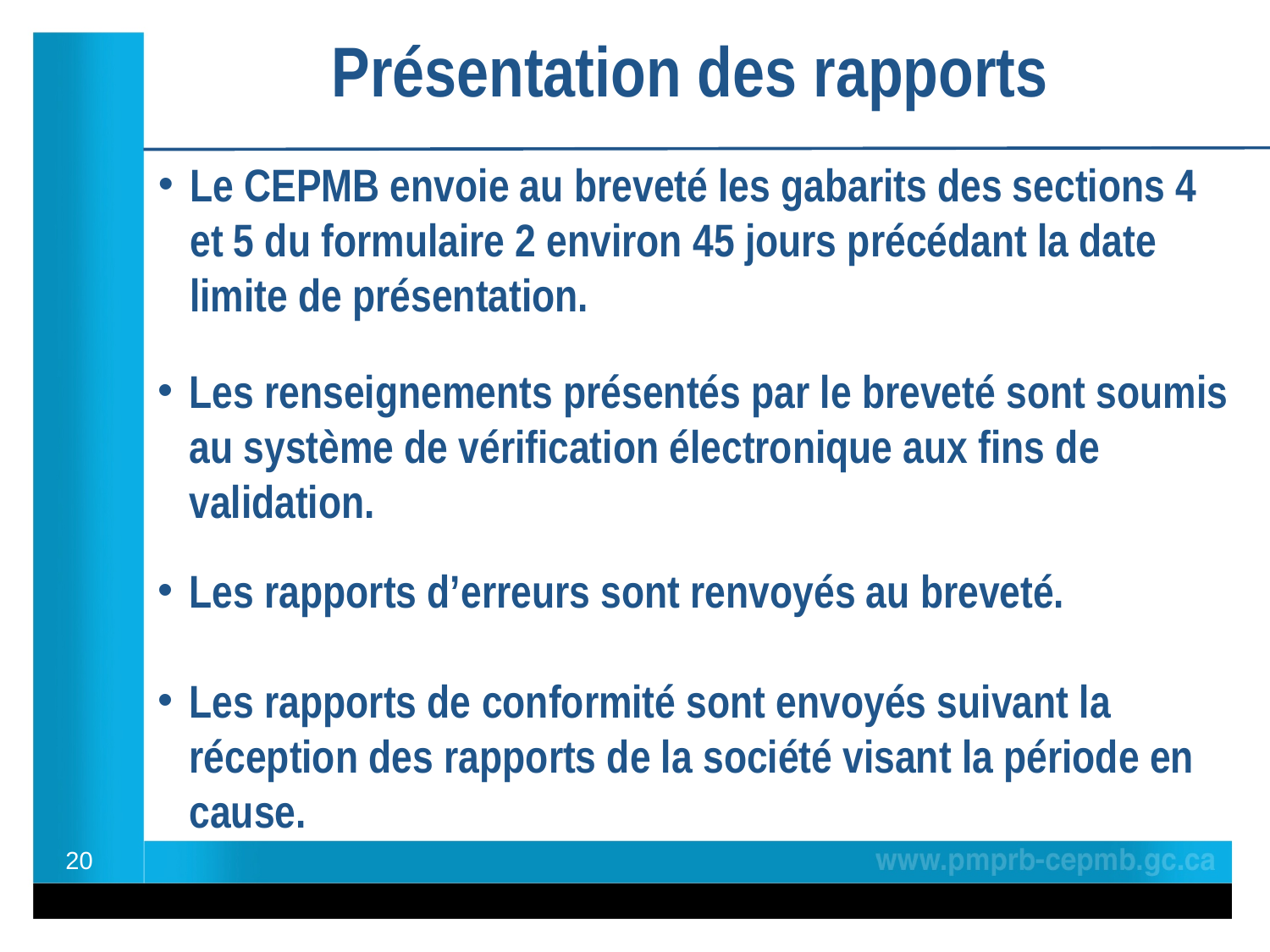

# Présentation des rapports

Le CEPMB envoie au breveté les gabarits des sections 4 et 5 du formulaire 2 environ 45 jours précédant la date limite de présentation.
Les renseignements présentés par le breveté sont soumis au système de vérification électronique aux fins de validation.
Les rapports d’erreurs sont renvoyés au breveté.
Les rapports de conformité sont envoyés suivant la réception des rapports de la société visant la période en cause.
20